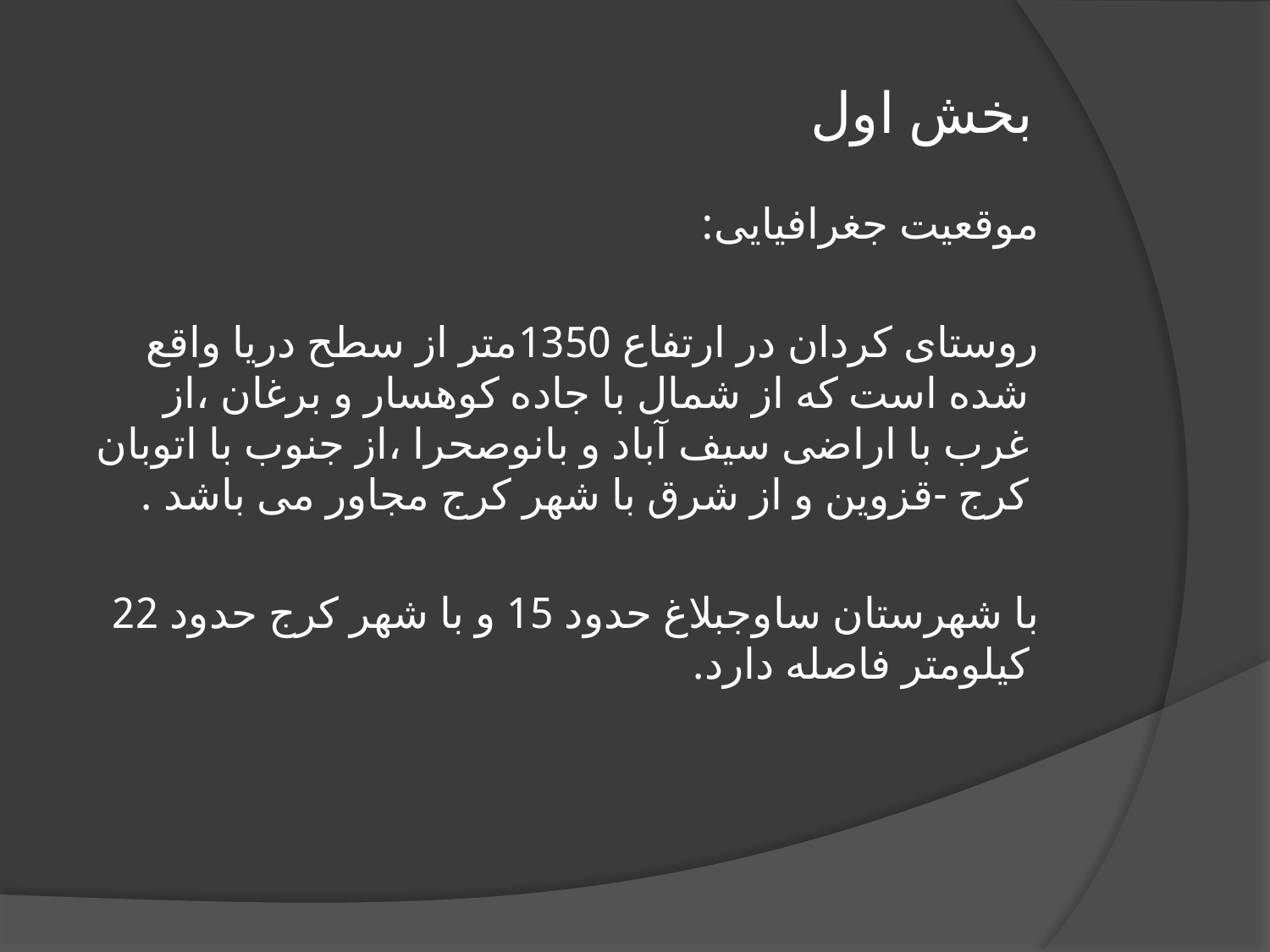

# بخش اول
    موقعیت جغرافیایی:

    روستای کردان در ارتفاع 1350متر از سطح دریا واقع شده است که از شمال با جاده کوهسار و برغان ،از غرب با اراضی سیف آباد و بانوصحرا ،از جنوب با اتوبان کرج -قزوین و از شرق با شهر کرج مجاور می باشد .

    با شهرستان ساوجبلاغ حدود 15 و با شهر کرج حدود 22 کیلومتر فاصله دارد.